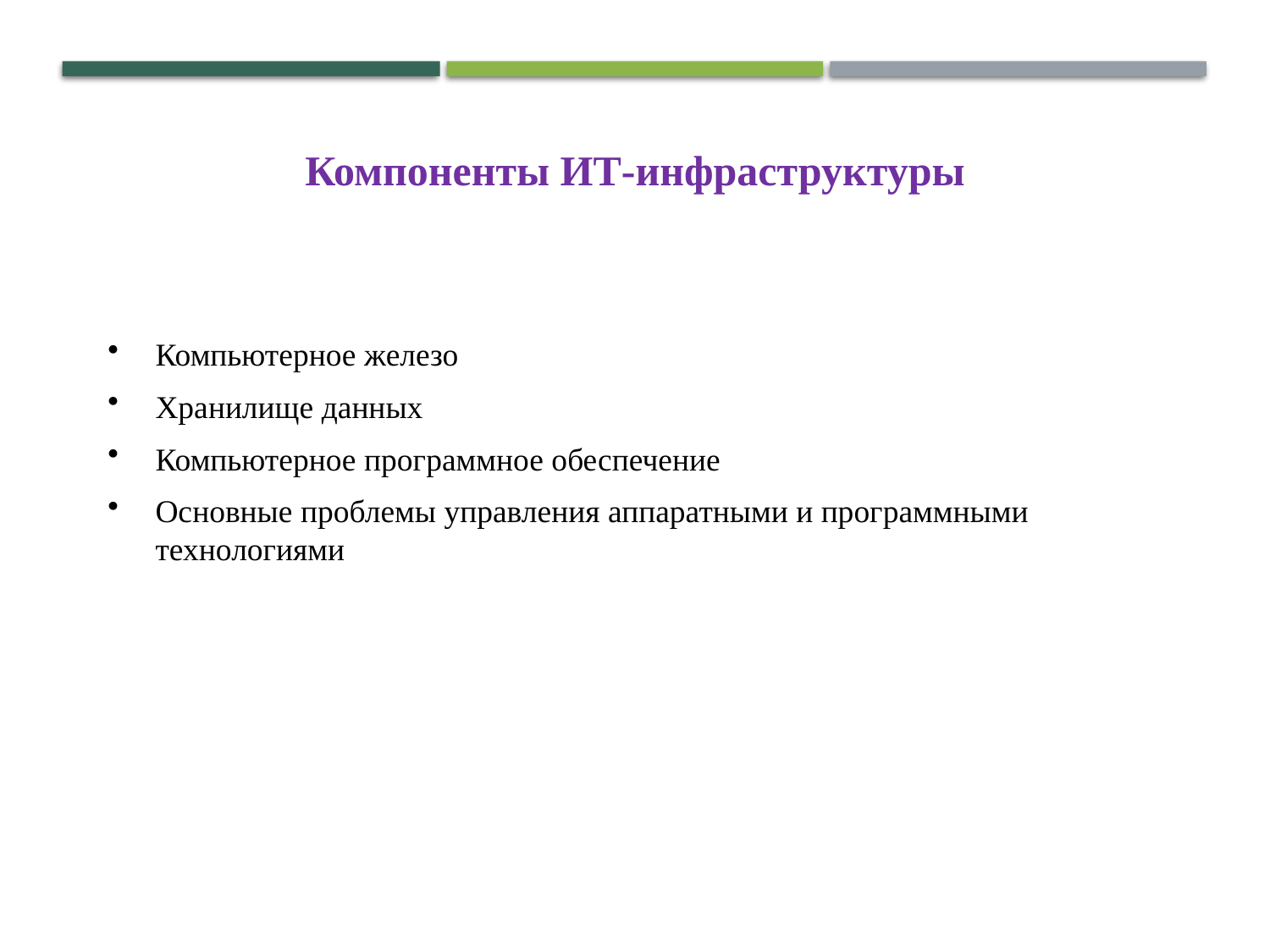

Компоненты ИТ-инфраструктуры
Компьютерное железо
Хранилище данных
Компьютерное программное обеспечение
Основные проблемы управления аппаратными и программными технологиями